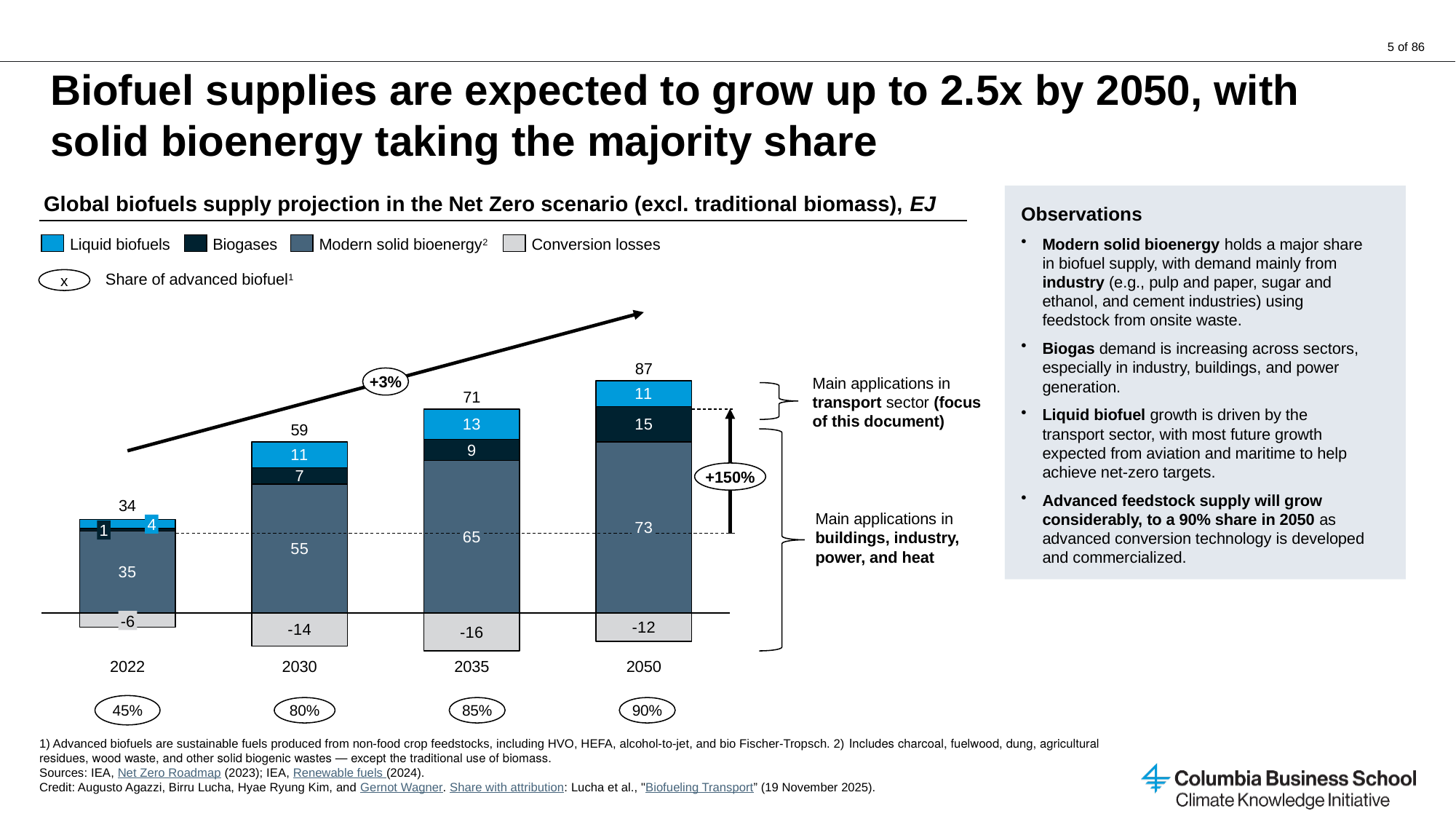

# Biofuel supplies are expected to grow up to 2.5x by 2050, with solid bioenergy taking the majority share
Global biofuels supply projection in the Net Zero scenario (excl. traditional biomass), EJ
Observations
Modern solid bioenergy holds a major share in biofuel supply, with demand mainly from industry (e.g., pulp and paper, sugar and ethanol, and cement industries) using feedstock from onsite waste.
Biogas demand is increasing across sectors, especially in industry, buildings, and power generation.
Liquid biofuel growth is driven by the transport sector, with most future growth expected from aviation and maritime to help achieve net-zero targets.
Advanced feedstock supply will grow considerably, to a 90% share in 2050 as advanced conversion technology is developed and commercialized.
Liquid biofuels
Biogases
Modern solid bioenergy2
Conversion losses

Share of advanced biofuel1
x

### Chart

| Category |  |  |  |  |
|---|---|---|---|---|
87
+3%
Main applications in transport sector (focus of this document)

71
59

+150%
34
Main applications in buildings, industry, power, and heat
4
1
-6
2022
2030
2035
2050
45%
80%
85%
90%
1) Advanced biofuels are sustainable fuels produced from non‐food crop feedstocks, including HVO, HEFA, alcohol-to-jet, and bio Fischer-Tropsch. 2) Includes charcoal, fuelwood, dung, agricultural residues, wood waste, and other solid biogenic wastes — except the traditional use of biomass.
Sources: IEA, Net Zero Roadmap (2023); IEA, Renewable fuels (2024).
Credit: Augusto Agazzi, Birru Lucha, Hyae Ryung Kim, and Gernot Wagner. Share with attribution: Lucha et al., "Biofueling Transport” (19 November 2025).